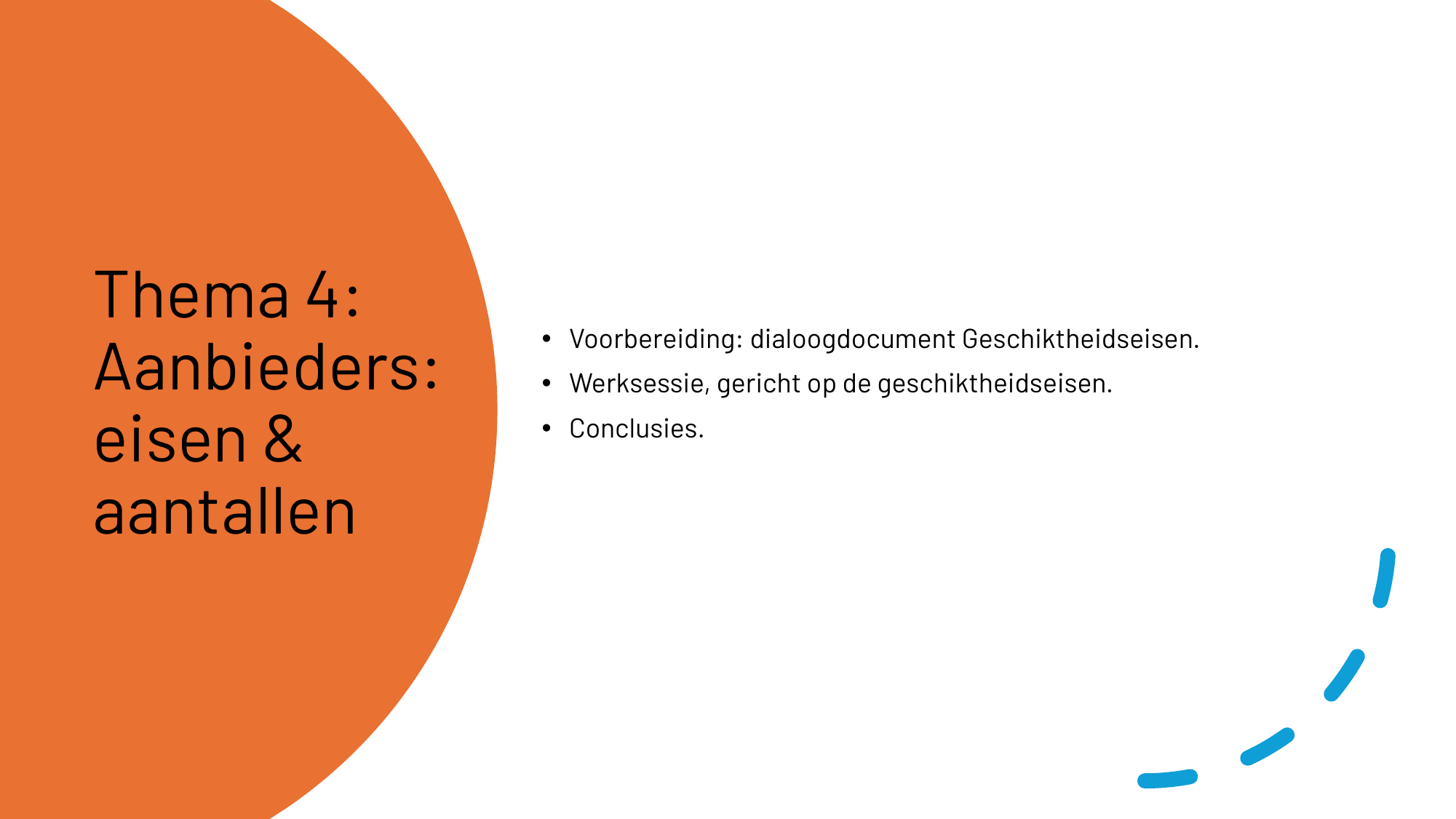

Voorbereiding: dialoogdocument Geschiktheidseisen.
Werksessie, gericht op de geschiktheidseisen.
Conclusies.

# Thema 4: Aanbieders: eisen & aantallen